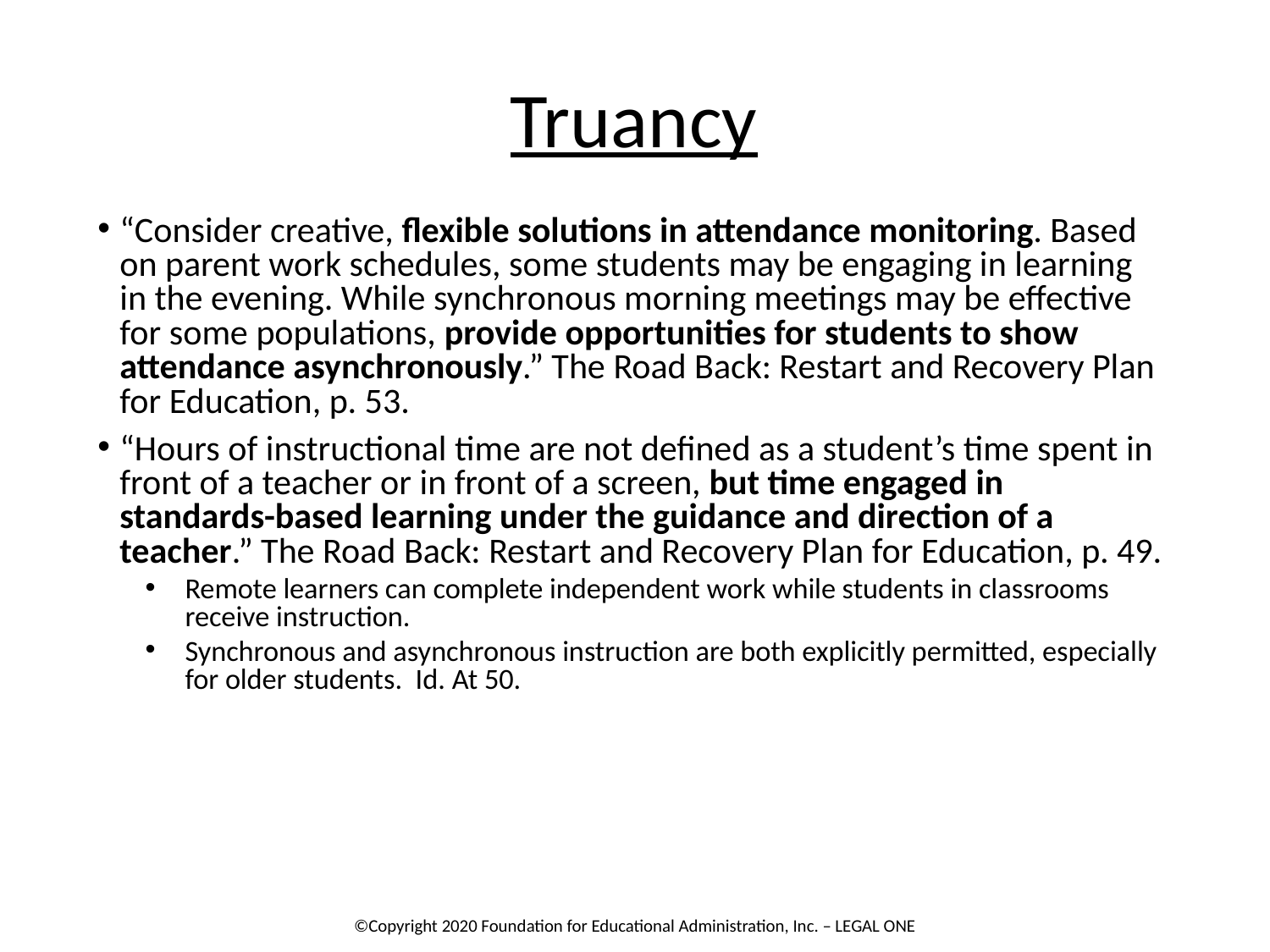

# Truancy
“Consider creative, flexible solutions in attendance monitoring. Based on parent work schedules, some students may be engaging in learning in the evening. While synchronous morning meetings may be effective for some populations, provide opportunities for students to show attendance asynchronously.” The Road Back: Restart and Recovery Plan for Education, p. 53.
“Hours of instructional time are not defined as a student’s time spent in front of a teacher or in front of a screen, but time engaged in standards-based learning under the guidance and direction of a teacher.” The Road Back: Restart and Recovery Plan for Education, p. 49.
Remote learners can complete independent work while students in classrooms receive instruction.
Synchronous and asynchronous instruction are both explicitly permitted, especially for older students.  Id. At 50.